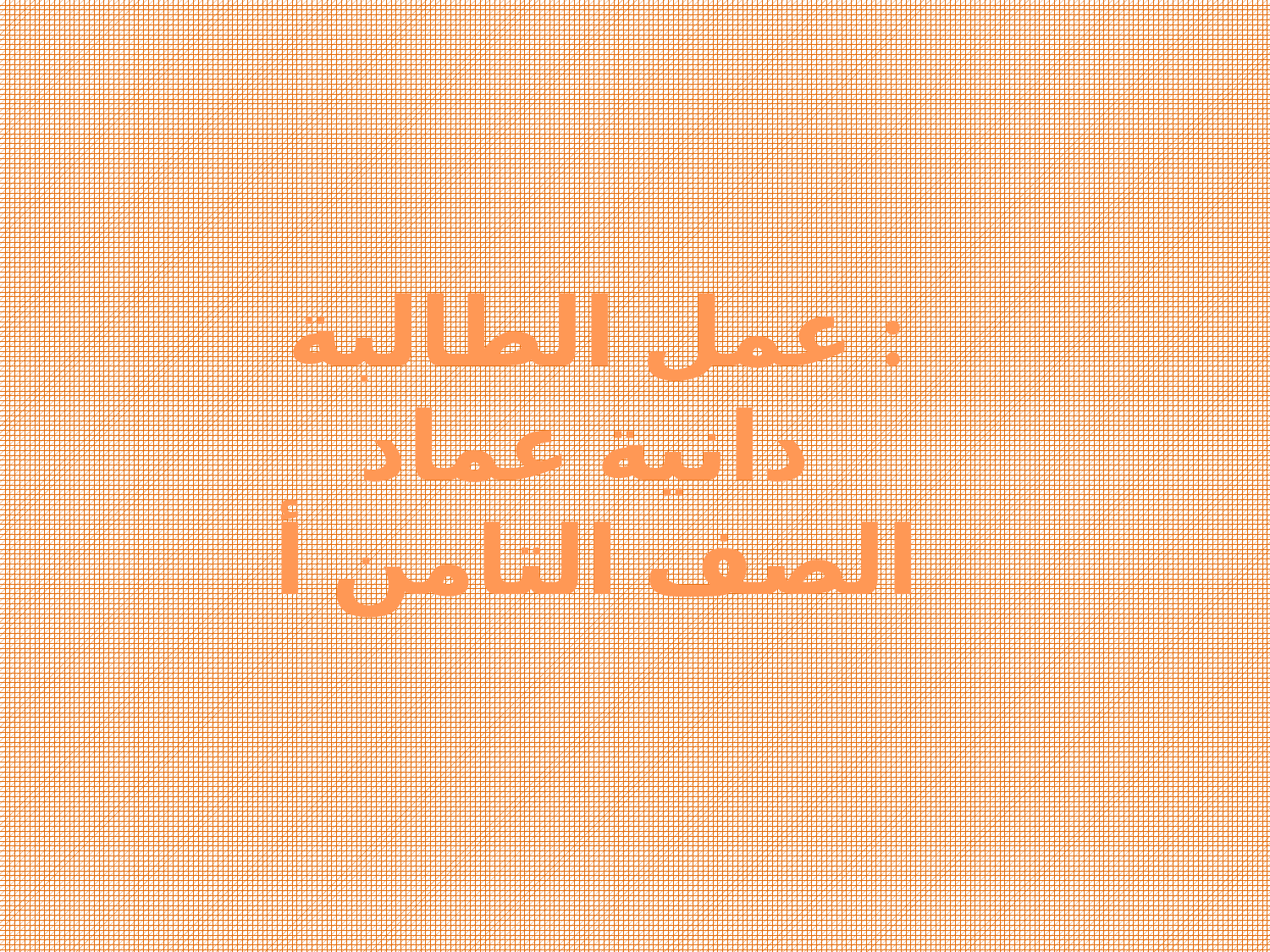

عمل الطالبة :
دانية عماد
الصف التامن أ